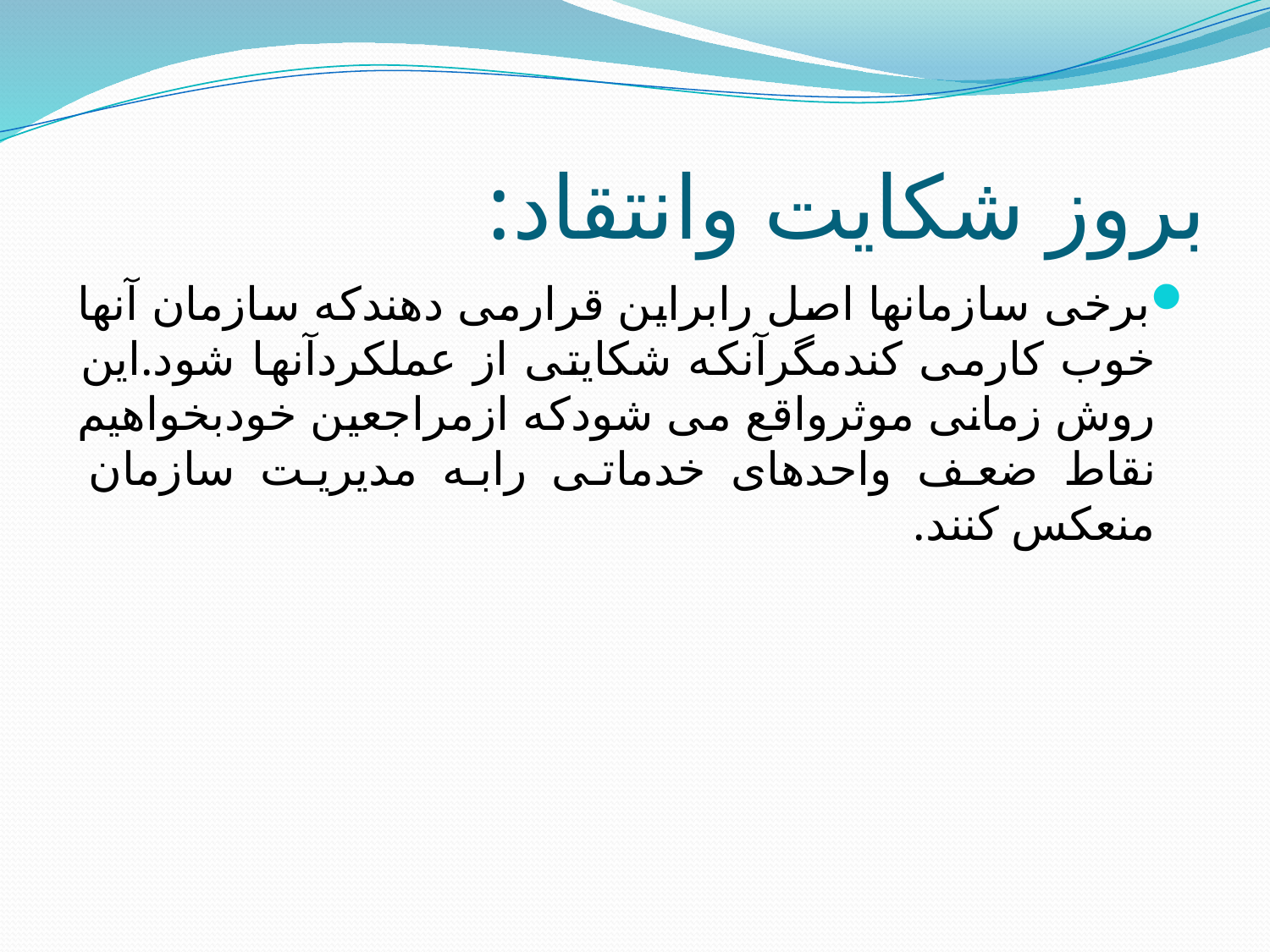

# بروز شکایت وانتقاد:
برخی سازمانها اصل رابراین قرارمی دهندکه سازمان آنها خوب کارمی کندمگرآنکه شکایتی از عملکردآنها شود.این روش زمانی موثرواقع می شودکه ازمراجعین خودبخواهیم نقاط ضعف واحدهای خدماتی رابه مدیریت سازمان منعکس کنند.